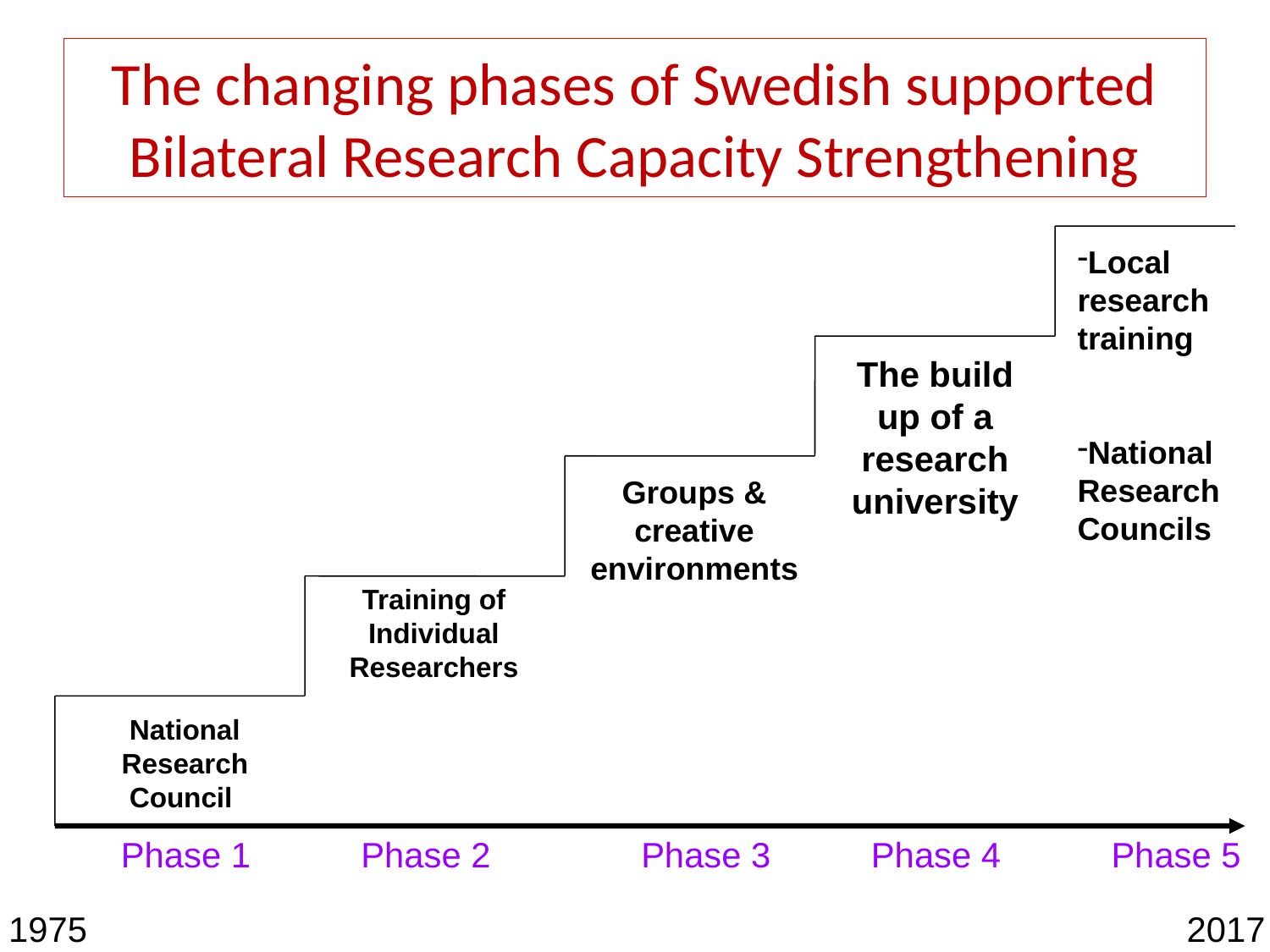

# The changing phases of Swedish supported Bilateral Research Capacity Strengthening

Local research training

National Research Councils

The build up of a research university

Groups & creative environments

Training of Individual Researchers

National Research Council

Phase 1
Phase 2
Phase 3
Phase 4
Phase 5
1975
2017